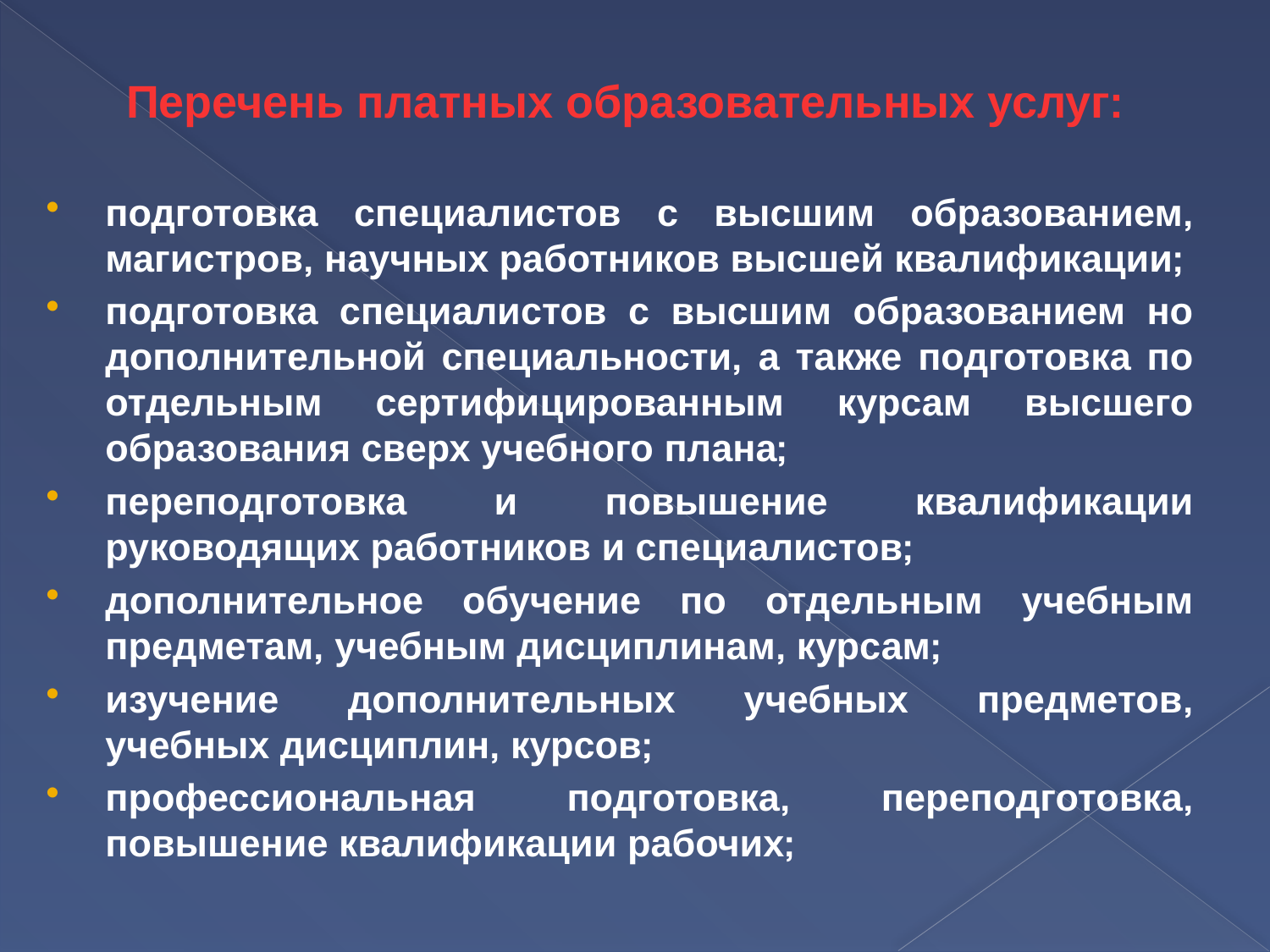

Перечень платных образовательных услуг:

подготовка специалистов с высшим образованием, магистров, научных работников высшей квалификации;
подготовка специалистов с высшим образованием но дополнительной специальности, а также подготовка по отдельным сертифицированным курсам высшего образования сверх учебного плана;
переподготовка и повышение квалификации руководящих работников и специалистов;
дополнительное обучение по отдельным учебным предметам, учебным дисциплинам, курсам;
изучение дополнительных учебных предметов, учебных дисциплин, курсов;
профессиональная подготовка, переподготовка, повышение квалификации рабочих;